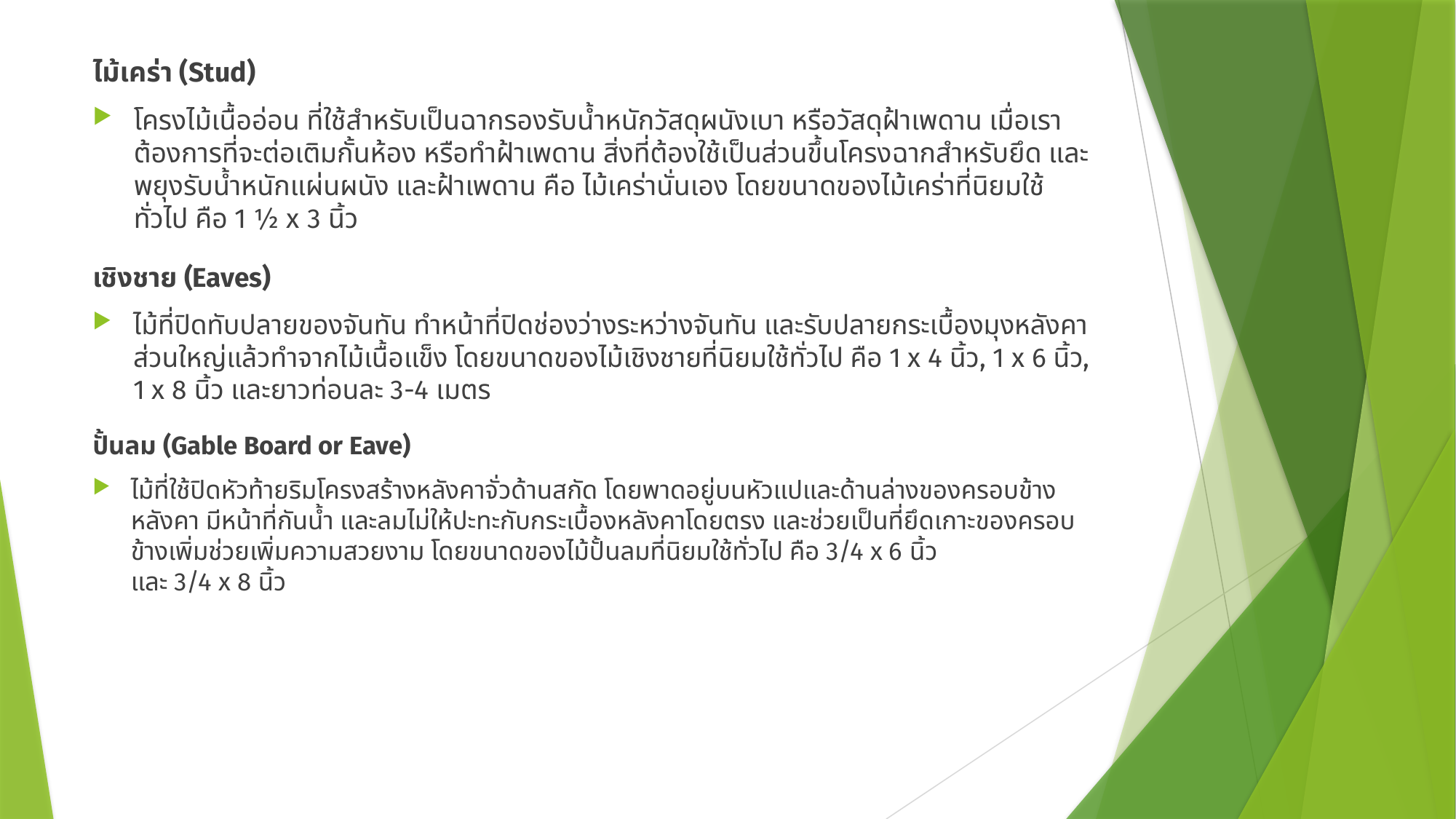

ไม้เคร่า (Stud)
โครงไม้เนื้ออ่อน ที่ใช้สำหรับเป็นฉากรองรับน้ำหนักวัสดุผนังเบา หรือวัสดุฝ้าเพดาน เมื่อเราต้องการที่จะต่อเติมกั้นห้อง หรือทำฝ้าเพดาน สิ่งที่ต้องใช้เป็นส่วนขึ้นโครงฉากสำหรับยึด และพยุงรับน้ำหนักแผ่นผนัง และฝ้าเพดาน คือ ไม้เคร่านั่นเอง โดยขนาดของไม้เคร่าที่นิยมใช้ทั่วไป คือ 1 1⁄2 x 3 นิ้ว

เชิงชาย (Eaves)
ไม้ที่ปิดทับปลายของจันทัน ทำหน้าที่ปิดช่องว่างระหว่างจันทัน และรับปลายกระเบื้องมุงหลังคา  ส่วนใหญ่แล้วทำจากไม้เนื้อแข็ง โดยขนาดของไม้เชิงชายที่นิยมใช้ทั่วไป คือ 1 x 4 นิ้ว, 1 x 6 นิ้ว, 1 x 8 นิ้ว และยาวท่อนละ 3-4 เมตร

ปั้นลม (Gable Board or Eave)
ไม้ที่ใช้ปิดหัวท้ายริมโครงสร้างหลังคาจั่วด้านสกัด โดยพาดอยู่บนหัวแปและด้านล่างของครอบข้างหลังคา มีหน้าที่กันน้ำ และลมไม่ให้ปะทะกับกระเบื้องหลังคาโดยตรง และช่วยเป็นที่ยึดเกาะของครอบข้างเพิ่มช่วยเพิ่มความสวยงาม โดยขนาดของไม้ปั้นลมที่นิยมใช้ทั่วไป คือ 3/4 x 6 นิ้ว และ 3/4 x 8 นิ้ว